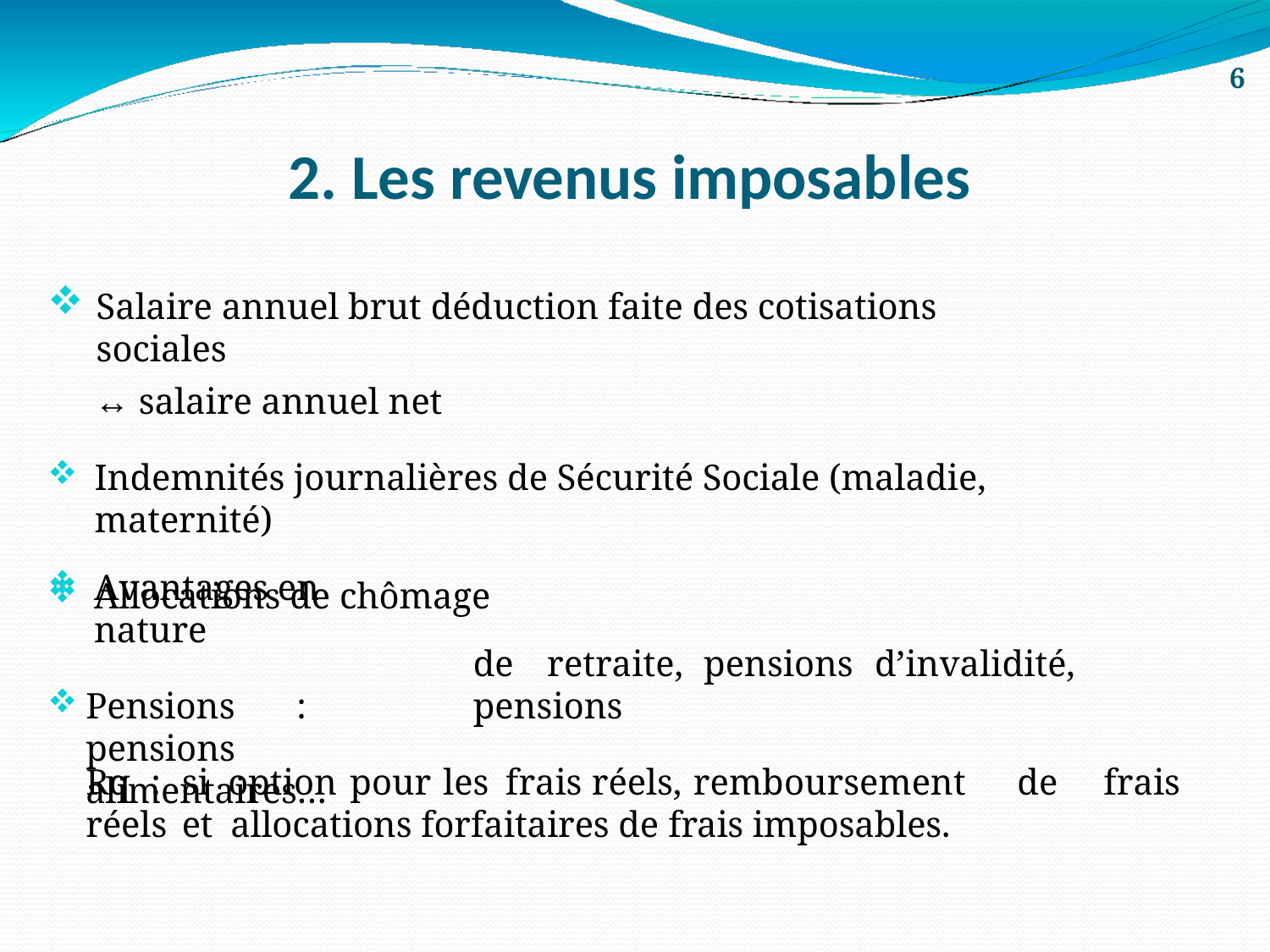

6
# 2. Les revenus imposables
Salaire annuel brut déduction faite des cotisations sociales
↔ salaire annuel net
Indemnités journalières de Sécurité Sociale (maladie, maternité)
Allocations de chômage
Avantages en nature
Pensions	:	pensions  alimentaires…
de	retraite,	pensions	d’invalidité,	pensions
Rq	:	si	option	pour	les	frais	réels,	remboursement	de	frais	réels	et  allocations forfaitaires de frais imposables.